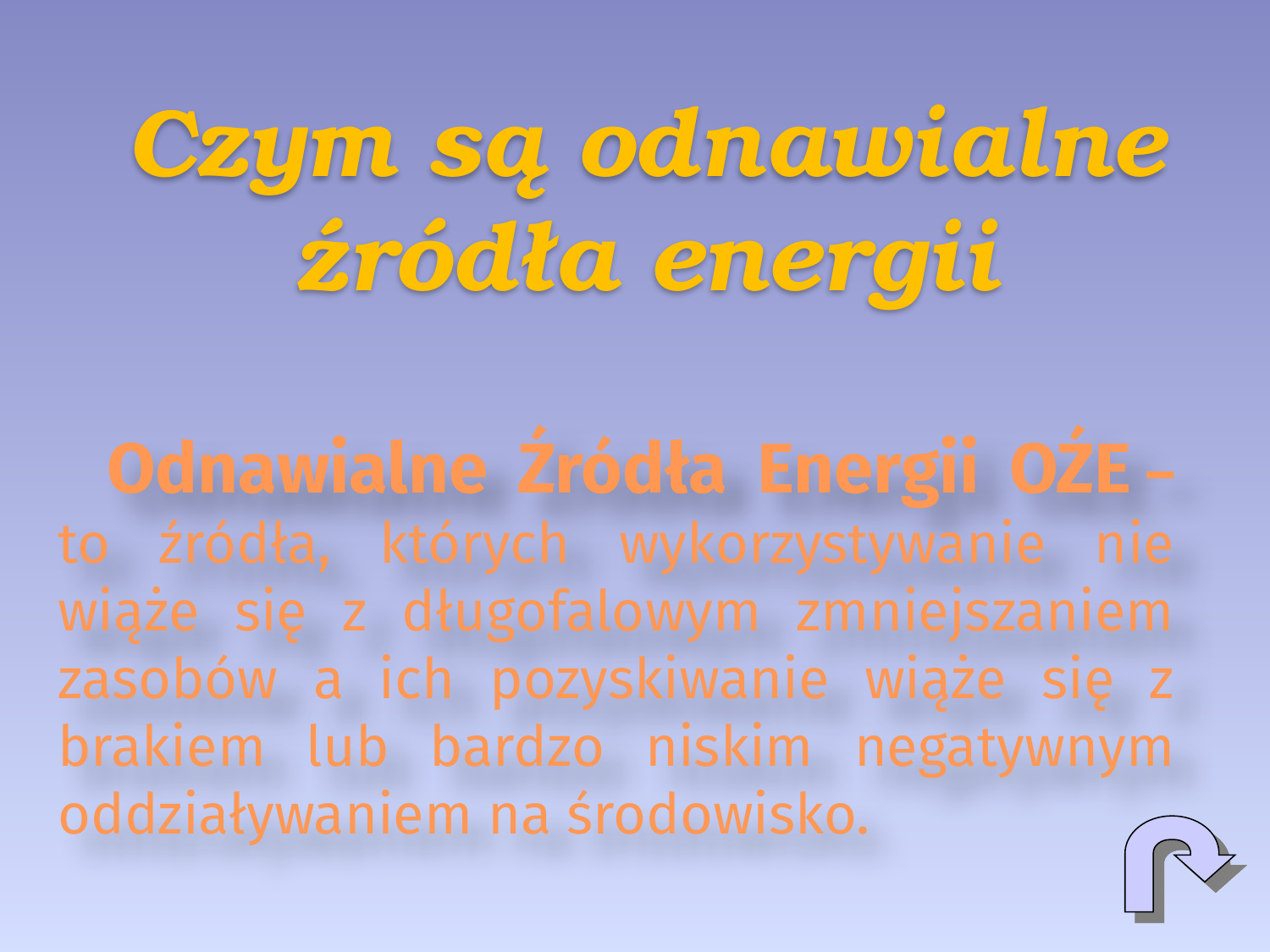

# Czym są odnawialne źródła energii
Odnawialne Źródła Energii OŹE – to źródła, których wykorzystywanie nie wiąże się z długofalowym zmniejszaniem zasobów a ich pozyskiwanie wiąże się z brakiem lub bardzo niskim negatywnym oddziaływaniem na środowisko.